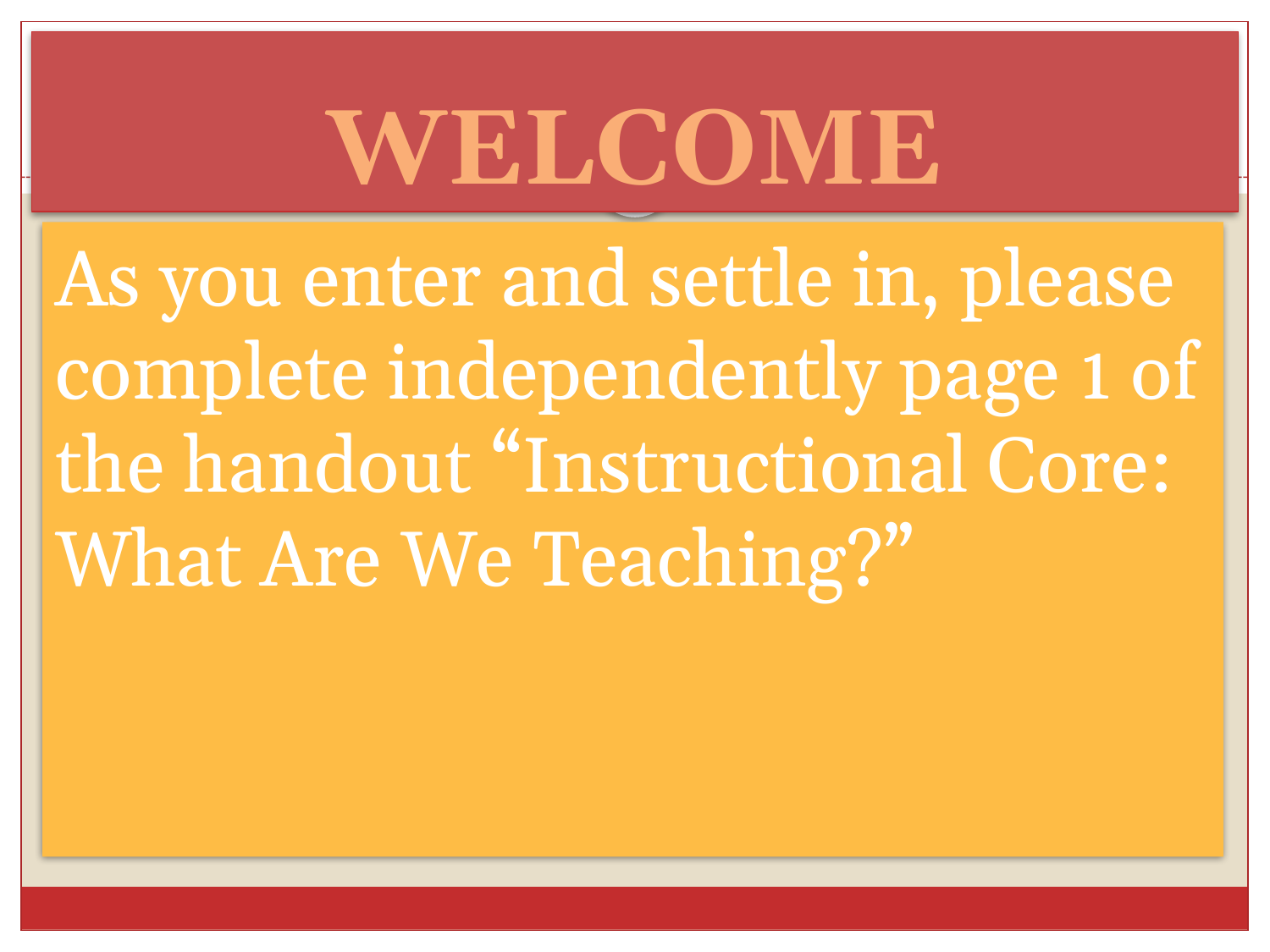

# WELCOME
As you enter and settle in, please complete independently page 1 of the handout “Instructional Core: What Are We Teaching?”